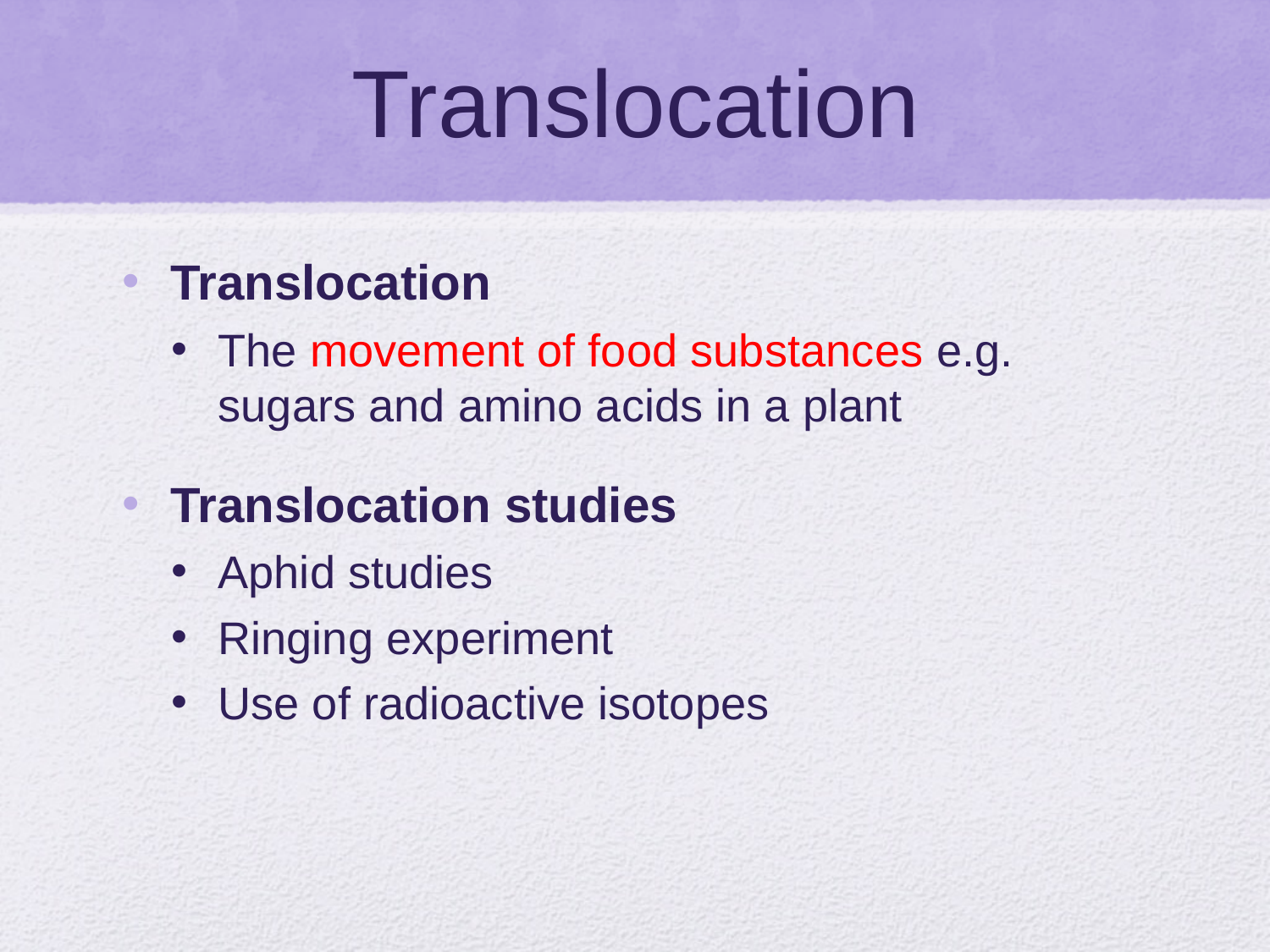

# Translocation
Translocation
The movement of food substances e.g. sugars and amino acids in a plant
Translocation studies
Aphid studies
Ringing experiment
Use of radioactive isotopes